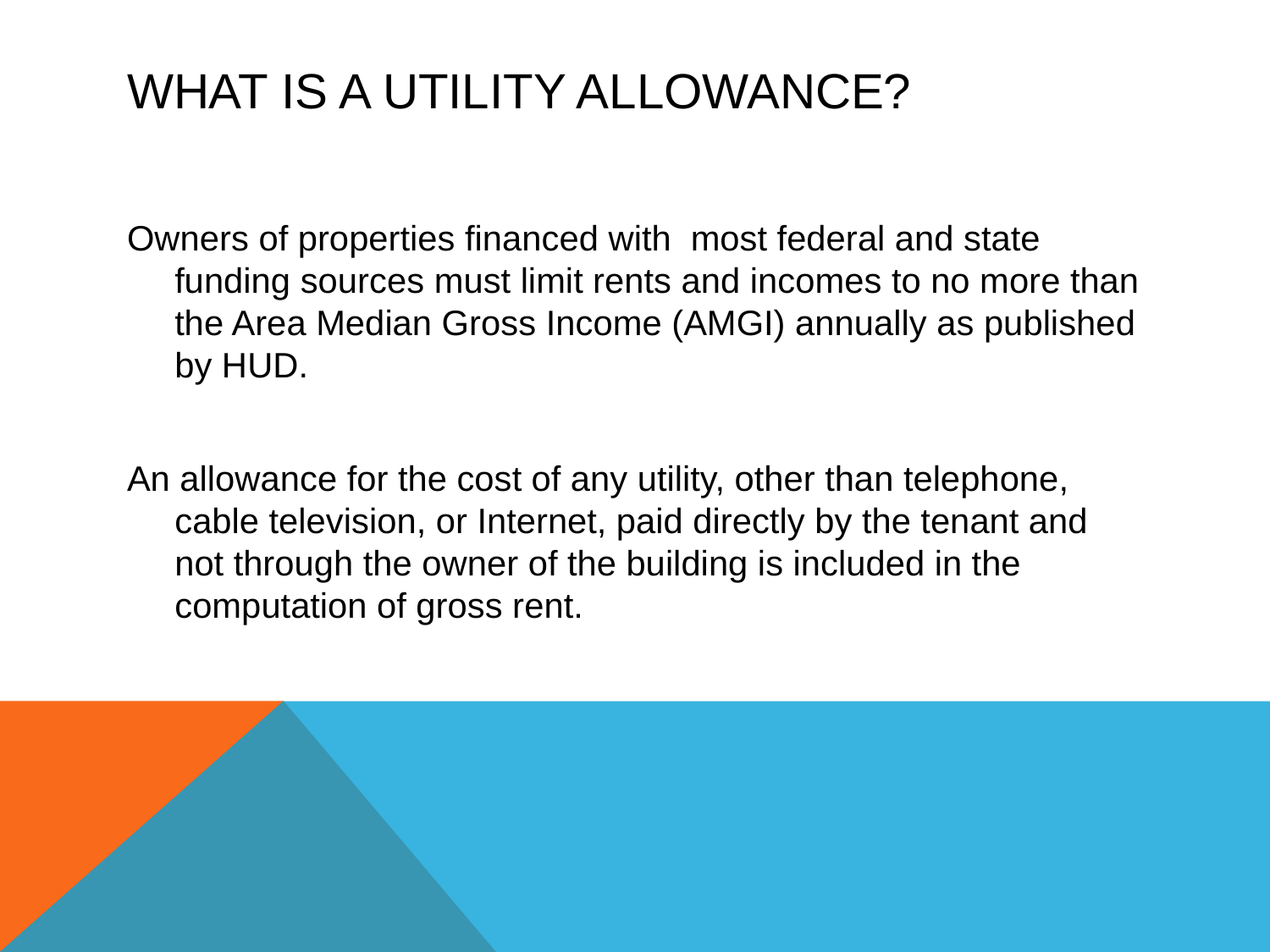

# What is a Utility allowance?

Owners of properties financed with  most federal and state funding sources must limit rents and incomes to no more than the Area Median Gross Income (AMGI) annually as published by HUD.

An allowance for the cost of any utility, other than telephone, cable television, or Internet, paid directly by the tenant and not through the owner of the building is included in the computation of gross rent.